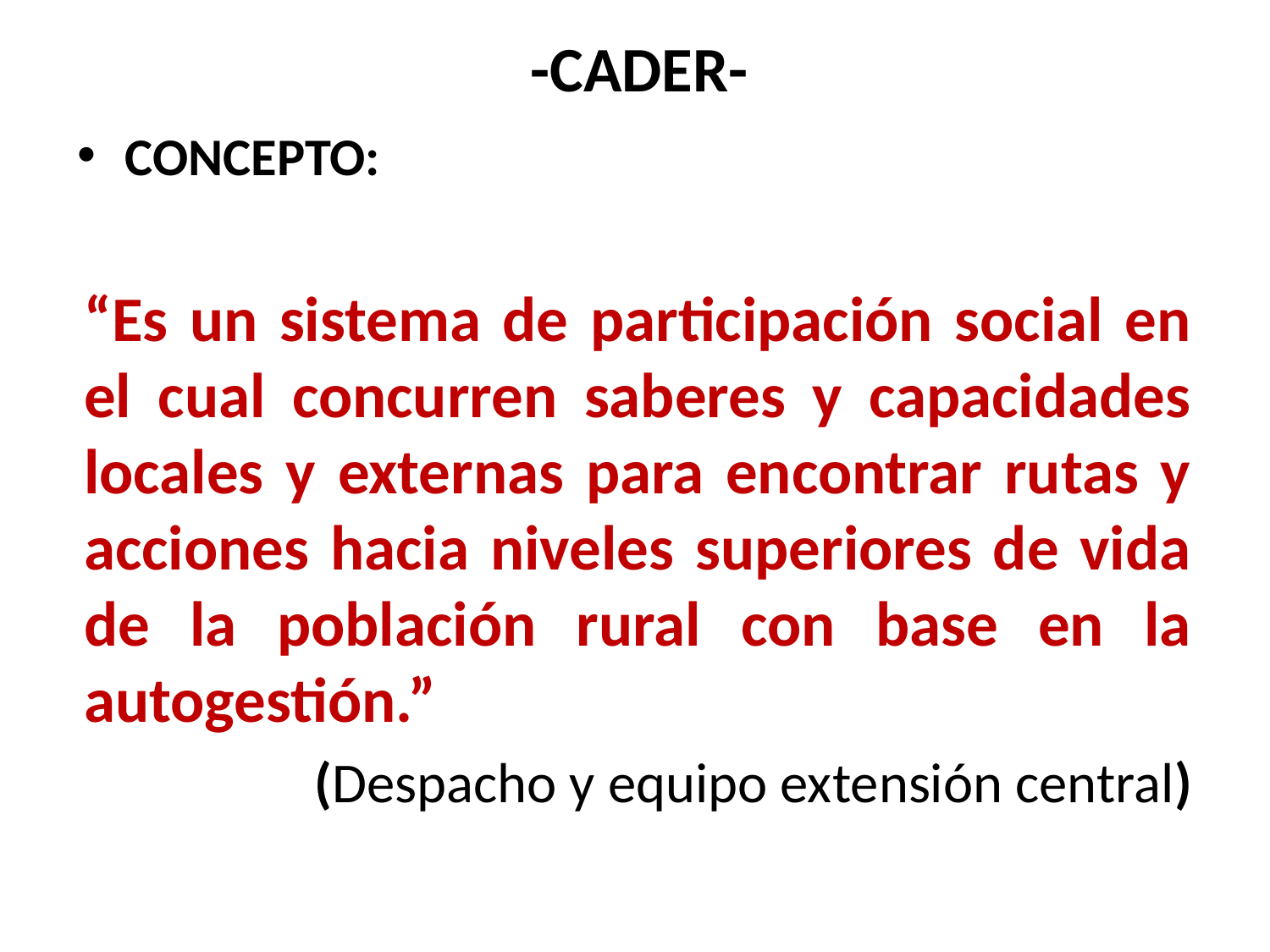

-CADER-
CONCEPTO:

“Es un sistema de participación social en el cual concurren saberes y capacidades locales y externas para encontrar rutas y acciones hacia niveles superiores de vida de la población rural con base en la autogestión.”
 (Despacho y equipo extensión central)